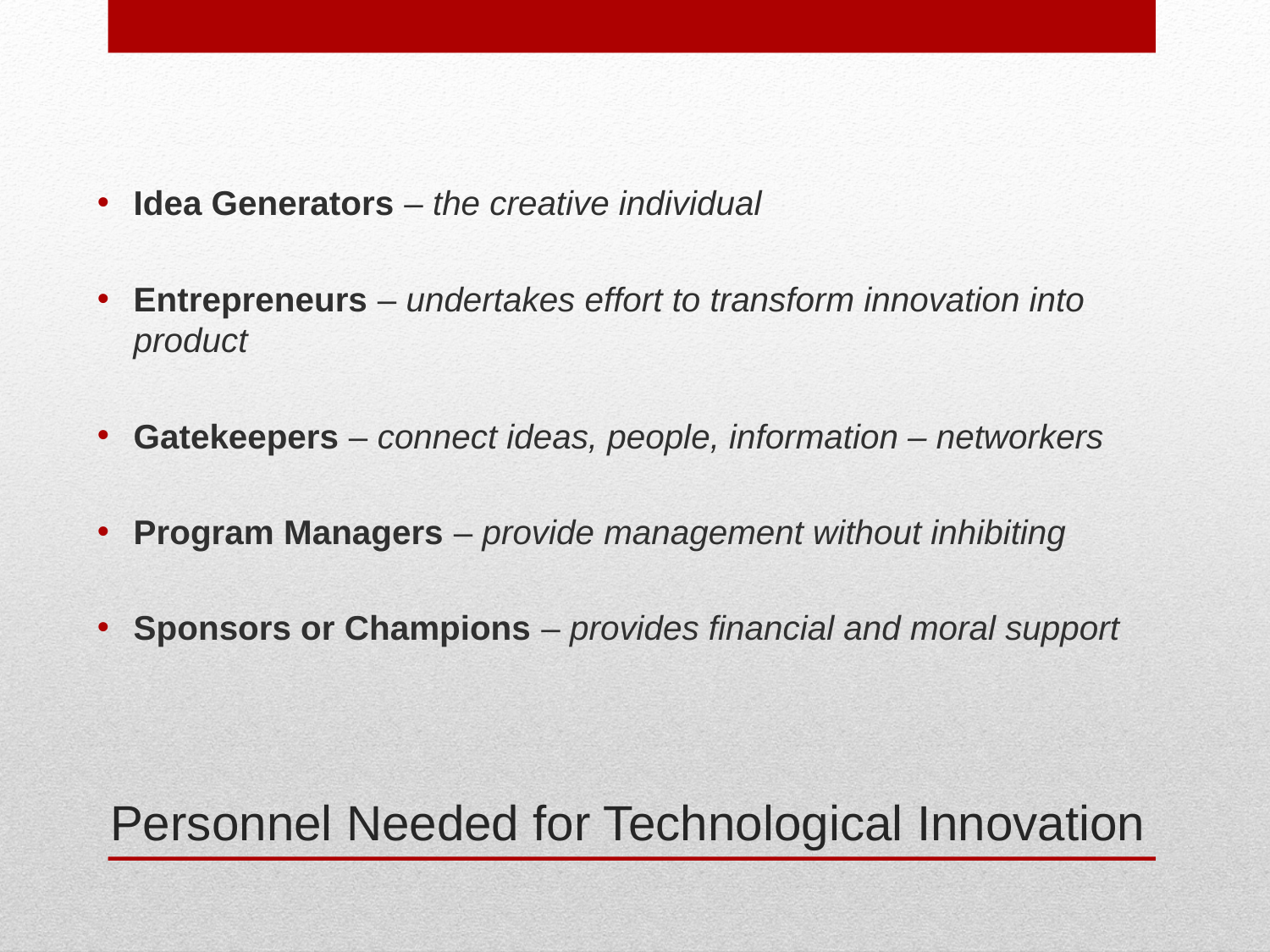

Idea Generators – the creative individual

Entrepreneurs – undertakes effort to transform innovation into product

Gatekeepers – connect ideas, people, information – networkers

Program Managers – provide management without inhibiting

Sponsors or Champions – provides financial and moral support
# Personnel Needed for Technological Innovation